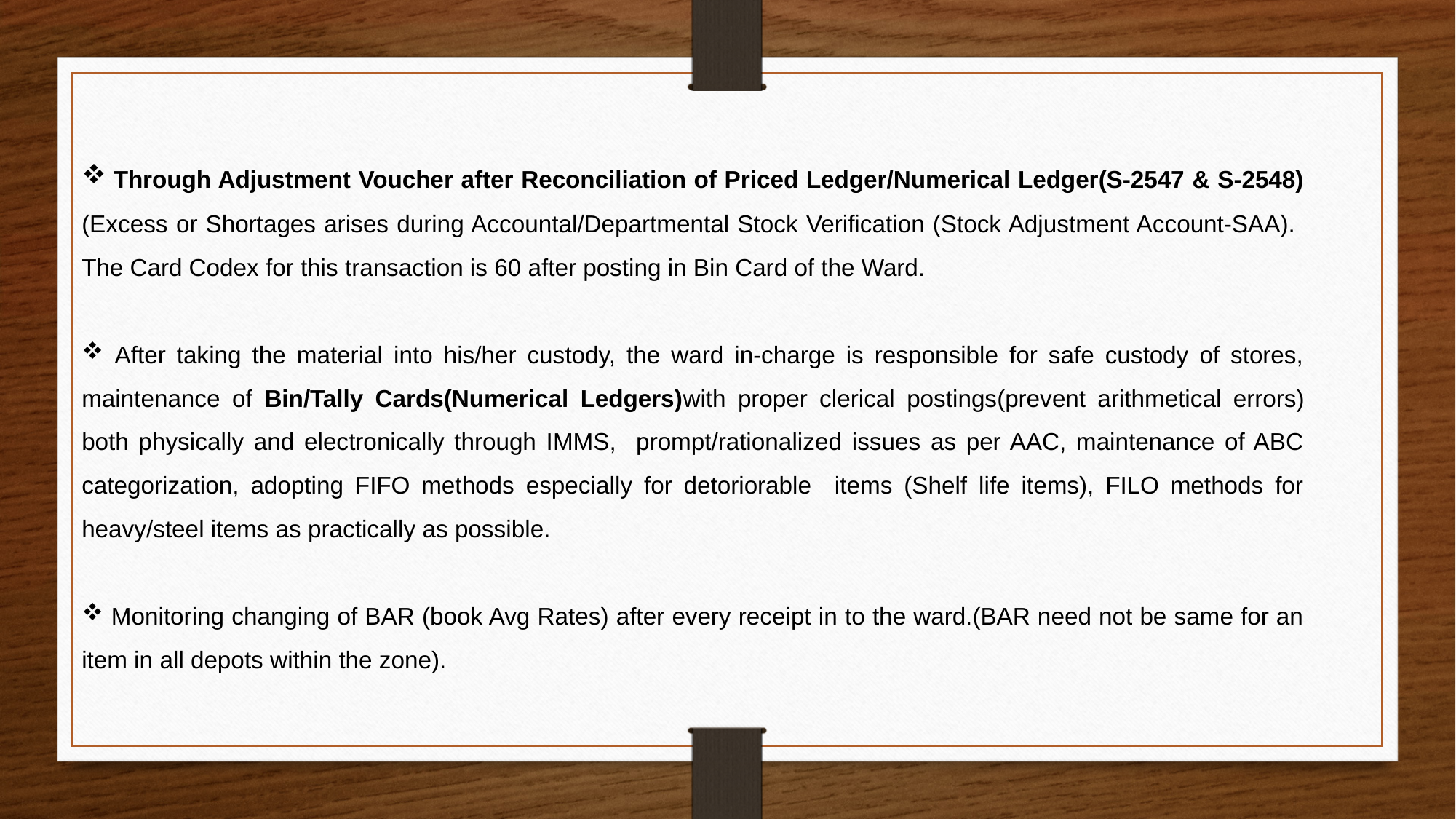

Through Adjustment Voucher after Reconciliation of Priced Ledger/Numerical Ledger(S-2547 & S-2548) (Excess or Shortages arises during Accountal/Departmental Stock Verification (Stock Adjustment Account-SAA).  The Card Codex for this transaction is 60 after posting in Bin Card of the Ward.

 After taking the material into his/her custody, the ward in-charge is responsible for safe custody of stores, maintenance of Bin/Tally Cards(Numerical Ledgers)with proper clerical postings(prevent arithmetical errors) both physically and electronically through IMMS,  prompt/rationalized issues as per AAC, maintenance of ABC categorization, adopting FIFO methods especially for detoriorable  items (Shelf life items), FILO methods for heavy/steel items as practically as possible.

 Monitoring changing of BAR (book Avg Rates) after every receipt in to the ward.(BAR need not be same for an item in all depots within the zone).